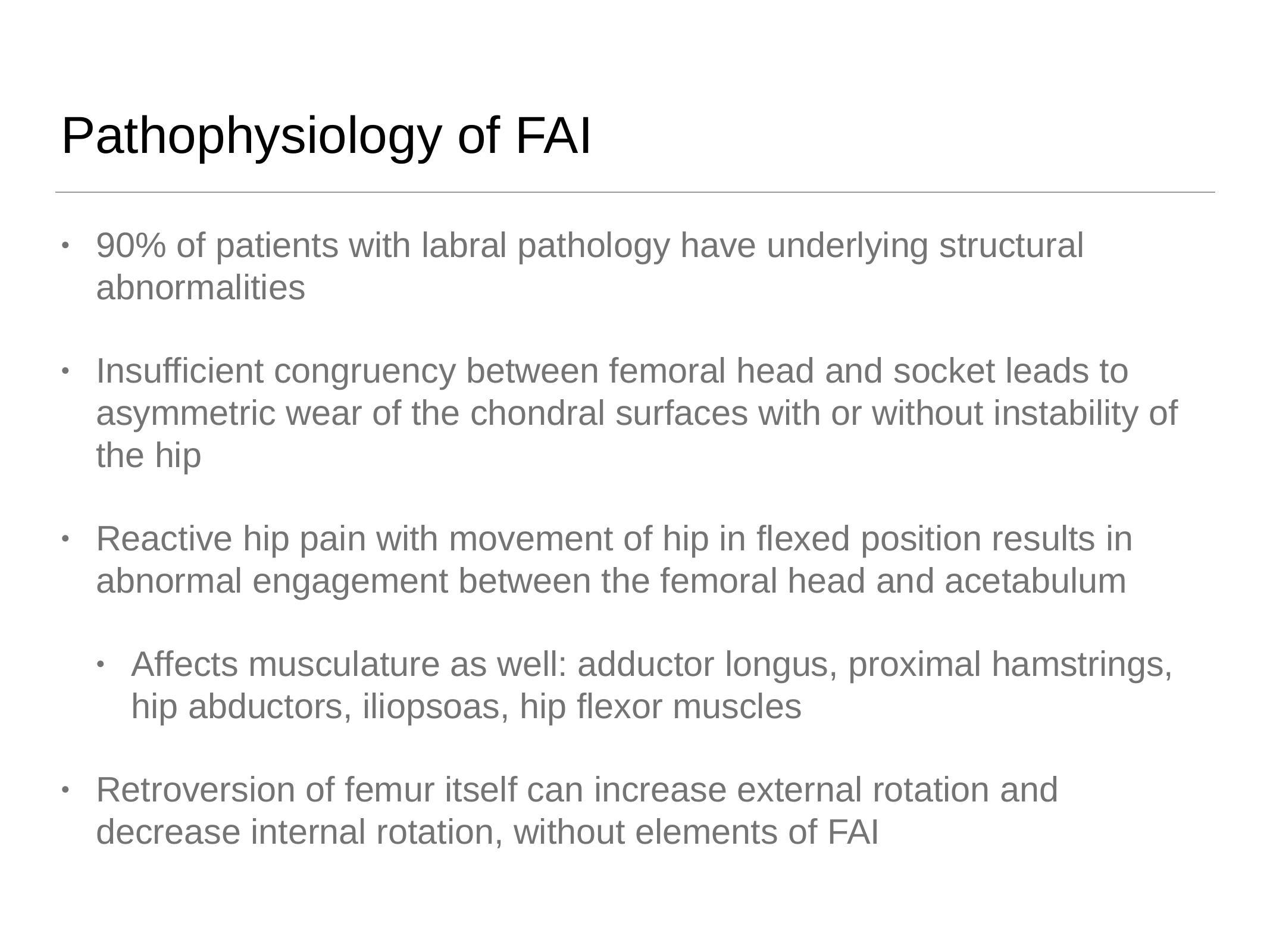

# Pathophysiology of FAI
90% of patients with labral pathology have underlying structural abnormalities
Insufficient congruency between femoral head and socket leads to asymmetric wear of the chondral surfaces with or without instability of the hip
Reactive hip pain with movement of hip in flexed position results in abnormal engagement between the femoral head and acetabulum
Affects musculature as well: adductor longus, proximal hamstrings, hip abductors, iliopsoas, hip flexor muscles
Retroversion of femur itself can increase external rotation and decrease internal rotation, without elements of FAI